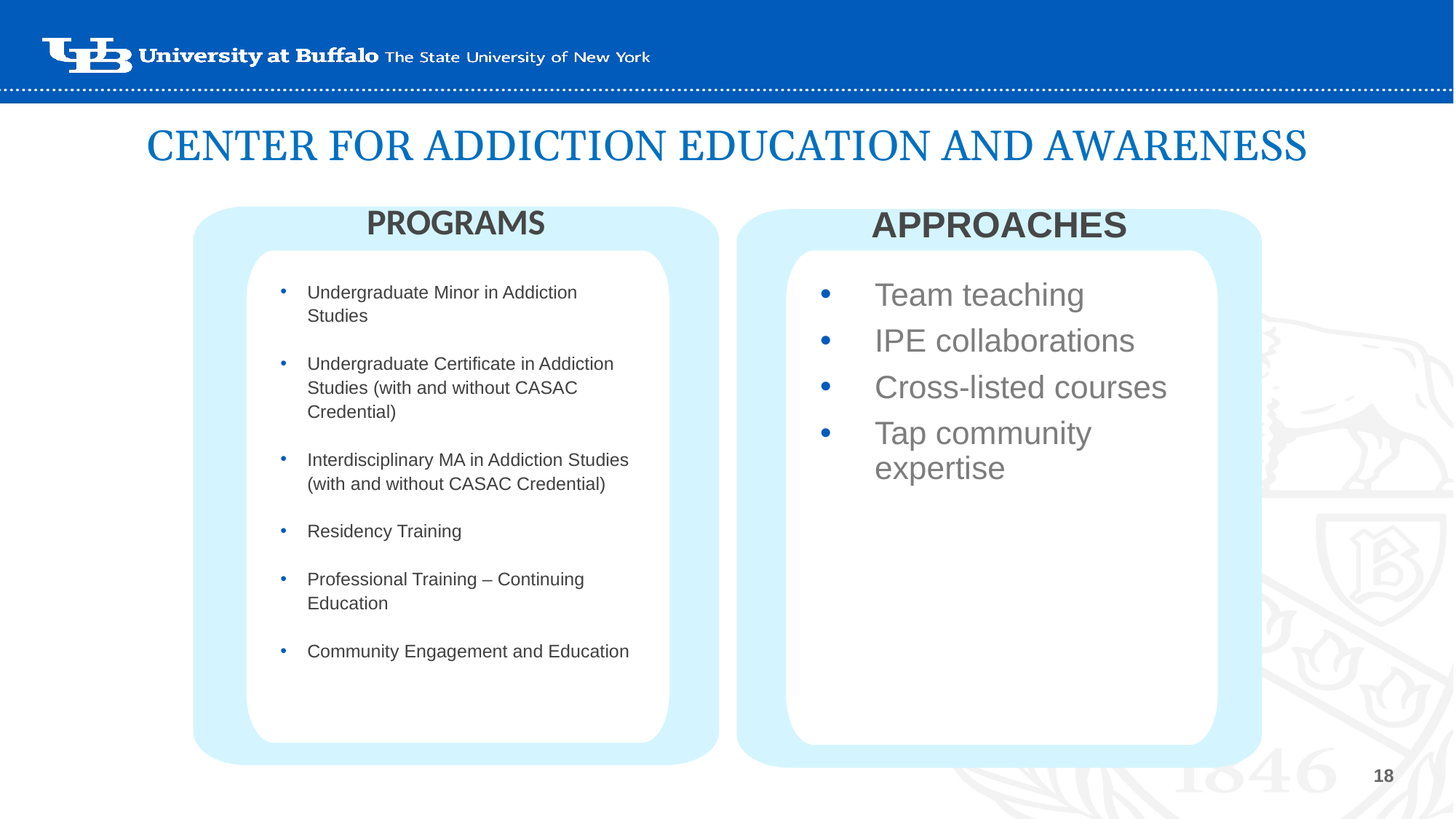

CENTER FOR ADDICTION EDUCATION AND AWARENESS

PROGRAMS
APPROACHES
Undergraduate Minor in Addiction Studies

Undergraduate Certificate in Addiction Studies (with and without CASAC Credential)

Interdisciplinary MA in Addiction Studies (with and without CASAC Credential)

Residency Training

Professional Training – Continuing Education

Community Engagement and Education
Team teaching
IPE collaborations
Cross-listed courses
Tap community expertise